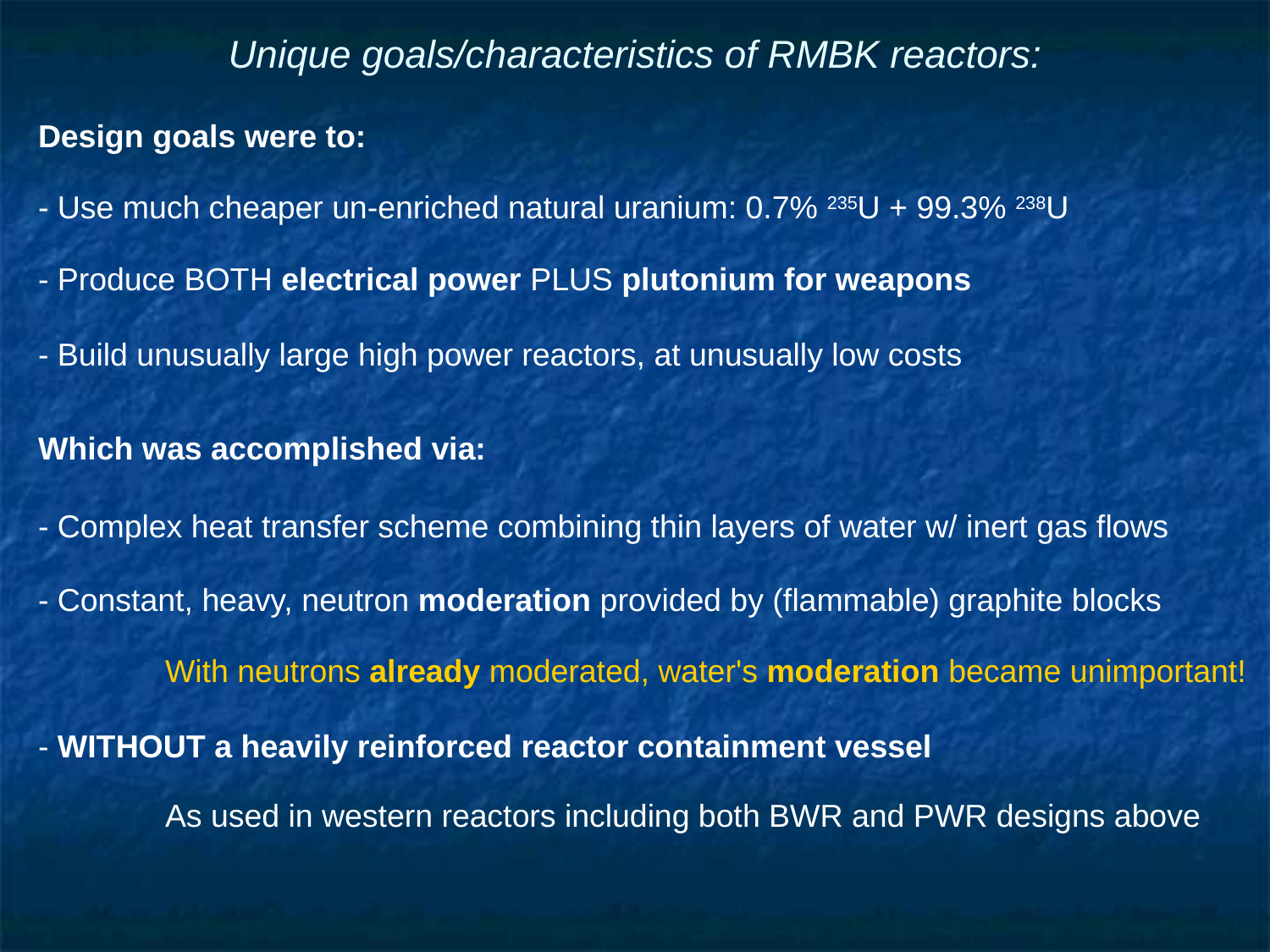

# Unique goals/characteristics of RMBK reactors:
Design goals were to:

- Use much cheaper un-enriched natural uranium: 0.7% 235U + 99.3% 238U

- Produce BOTH electrical power PLUS plutonium for weapons

- Build unusually large high power reactors, at unusually low costs

Which was accomplished via:

- Complex heat transfer scheme combining thin layers of water w/ inert gas flows

- Constant, heavy, neutron moderation provided by (flammable) graphite blocks

	With neutrons already moderated, water's moderation became unimportant!

- WITHOUT a heavily reinforced reactor containment vessel

	As used in western reactors including both BWR and PWR designs above